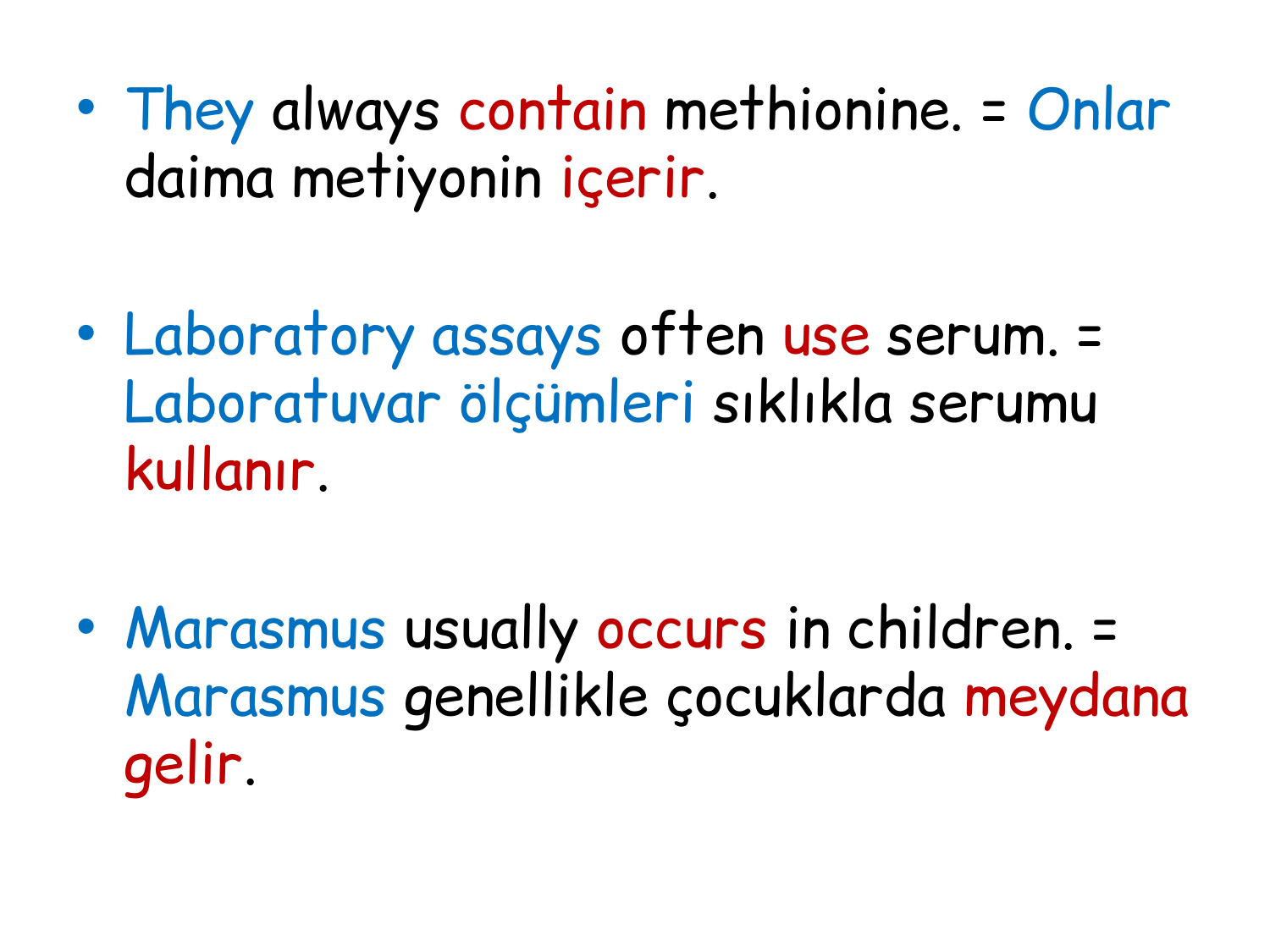

They always contain methionine. = Onlar daima metiyonin içerir.

Laboratory assays often use serum. = Laboratuvar ölçümleri sıklıkla serumu kullanır.

Marasmus usually occurs in children. = Marasmus genellikle çocuklarda meydana gelir.